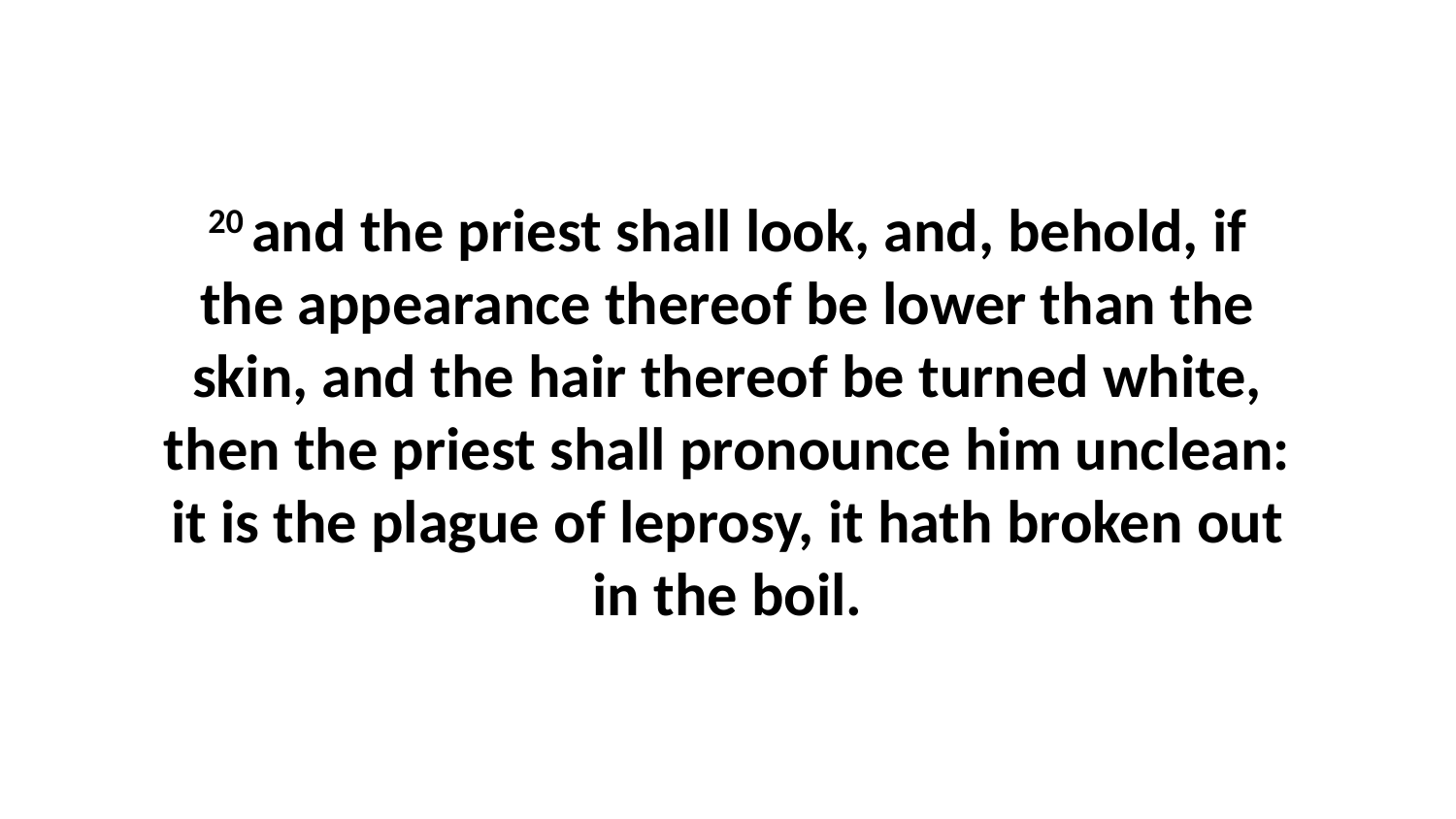

20 and the priest shall look, and, behold, if the appearance thereof be lower than the skin, and the hair thereof be turned white, then the priest shall pronounce him unclean: it is the plague of leprosy, it hath broken out in the boil.